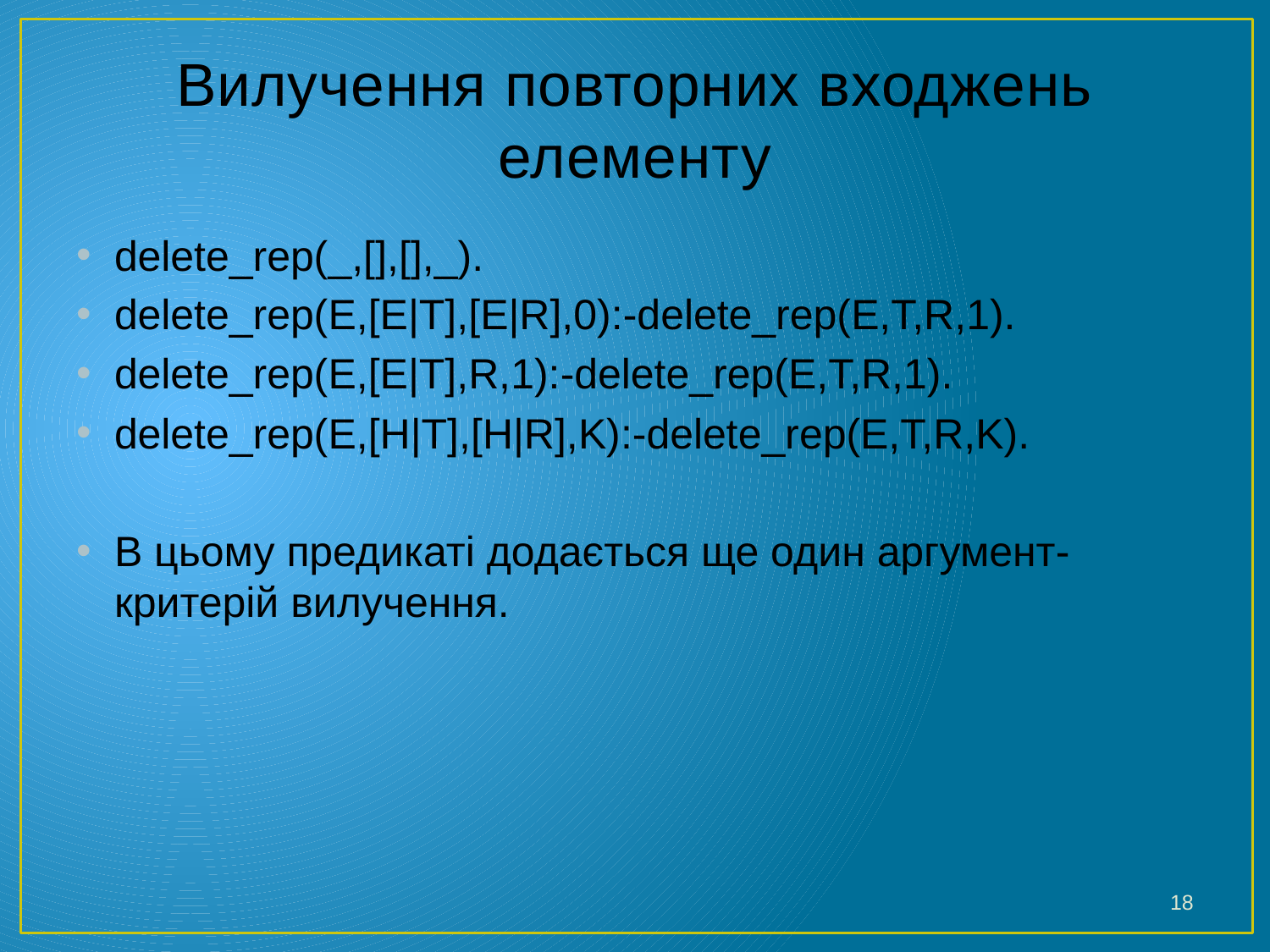

# Вилучення повторних входжень елементу
delete_rep(_,[],[],_).
delete_rep(E,[E|T],[E|R],0):-delete_rep(E,T,R,1).
delete_rep(E,[E|T],R,1):-delete_rep(E,T,R,1).
delete_rep(E,[H|T],[H|R],K):-delete_rep(E,T,R,K).

В цьому предикаті додається ще один аргумент-критерій вилучення.

18